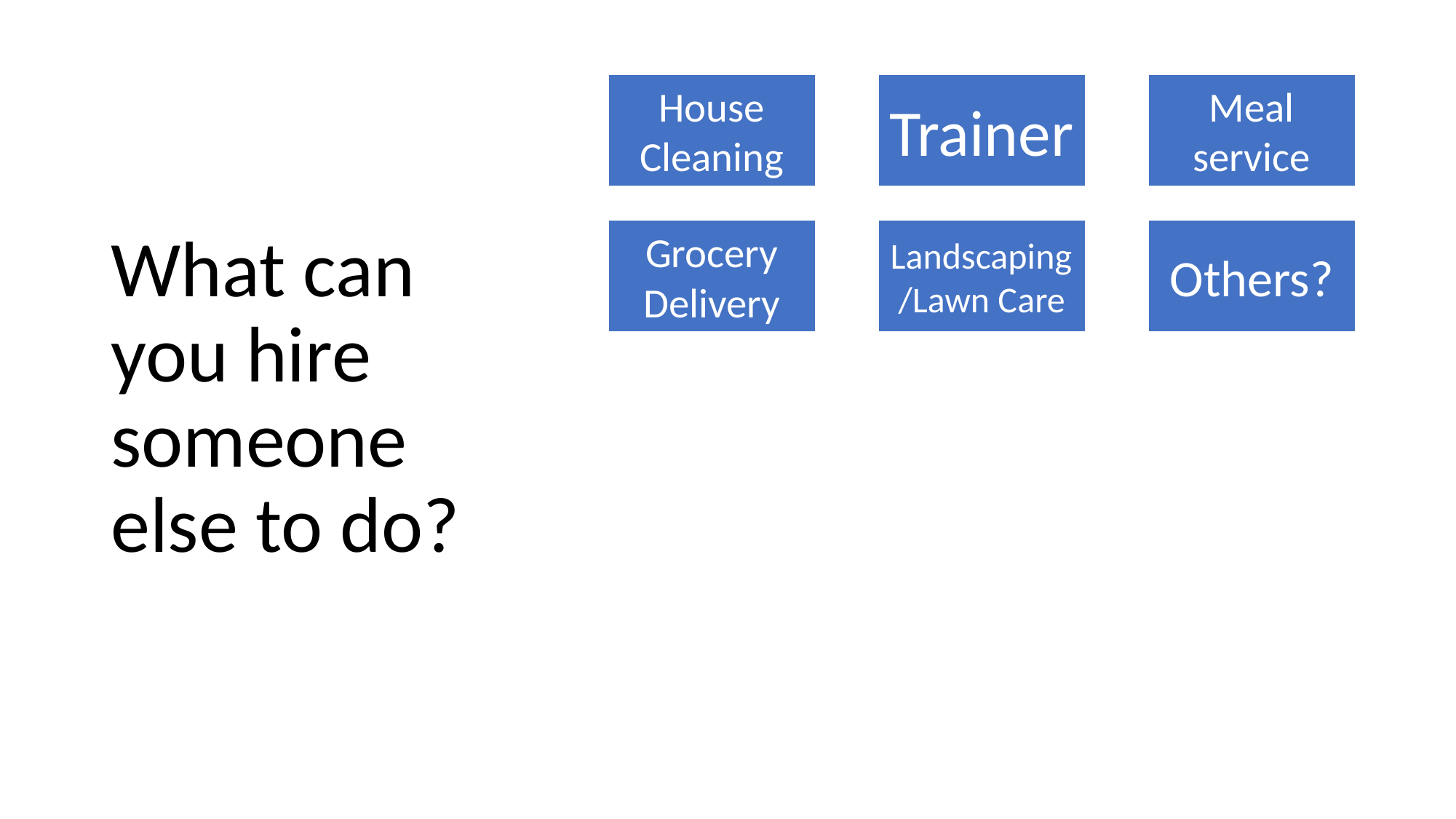

# What can you hire someone else to do?
House Cleaning
Trainer
Meal service
Grocery Delivery
Landscaping/Lawn Care
Others?